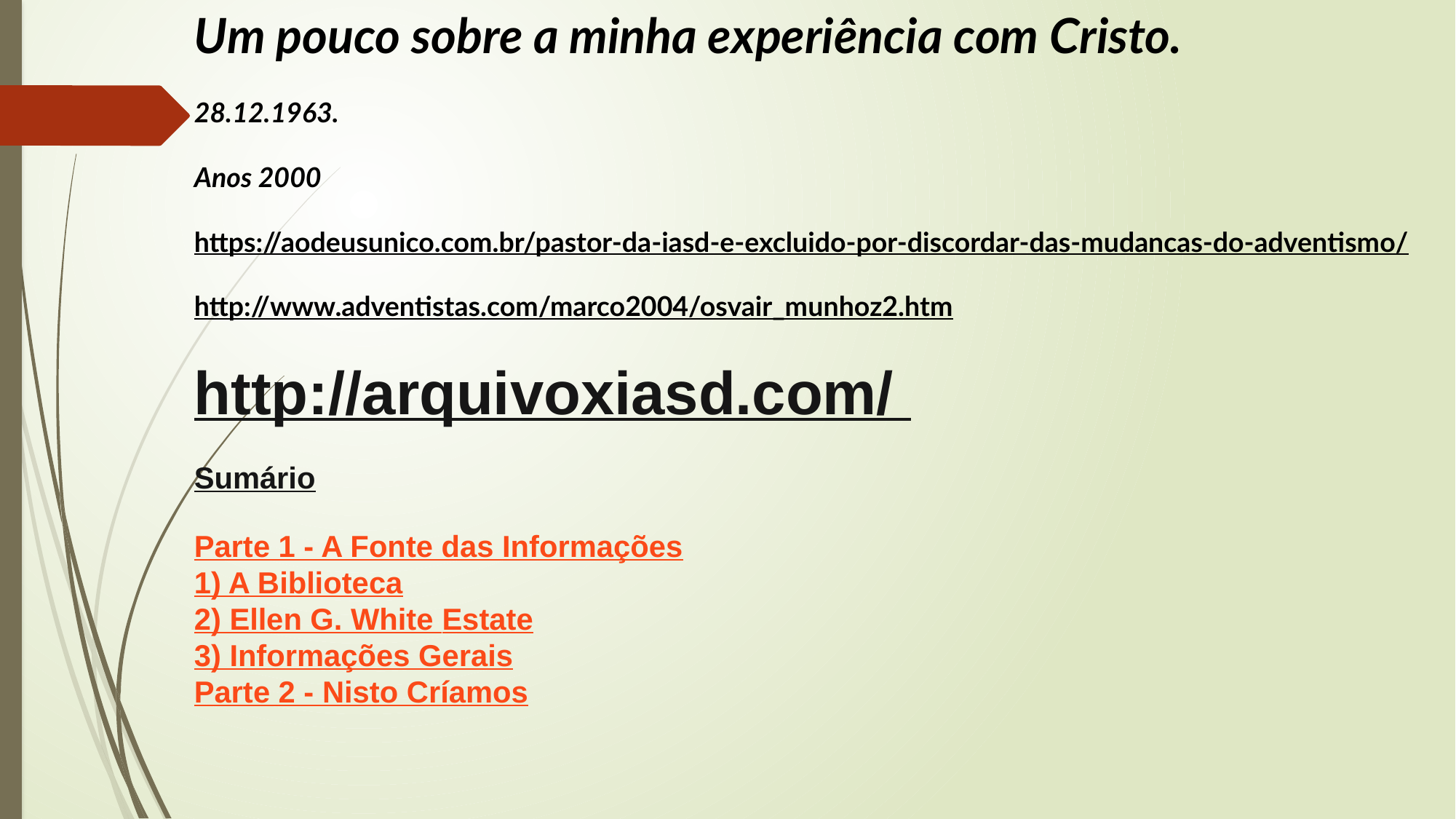

Um pouco sobre a minha experiência com Cristo.
28.12.1963.
Anos 2000
https://aodeusunico.com.br/pastor-da-iasd-e-excluido-por-discordar-das-mudancas-do-adventismo/
http://www.adventistas.com/marco2004/osvair_munhoz2.htm
http://arquivoxiasd.com/
Sumário
Parte 1 - A Fonte das Informações
1) A Biblioteca
2) Ellen G. White Estate
3) Informações Gerais
Parte 2 - Nisto Críamos